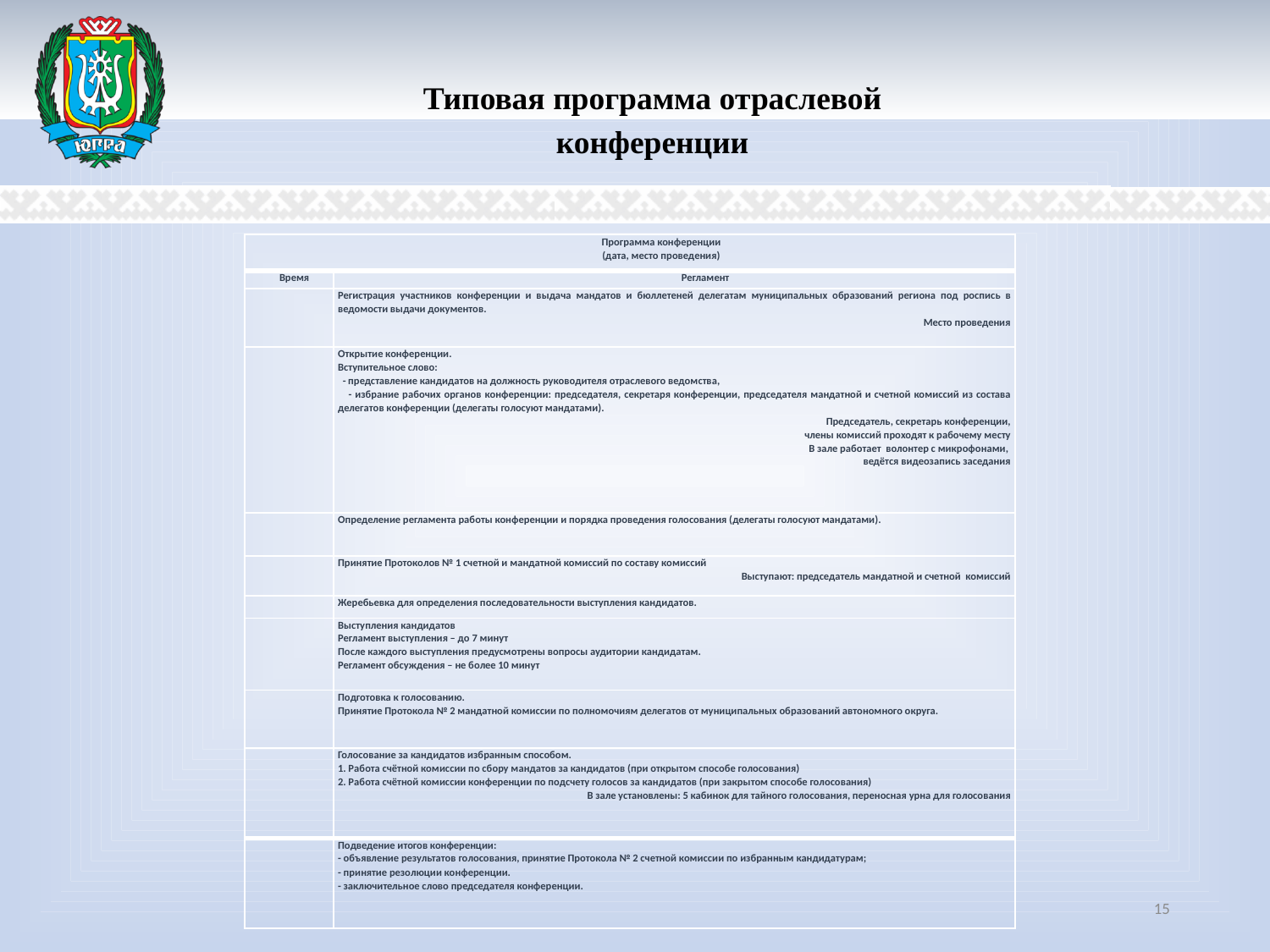

Типовая программа отраслевой конференции
| Программа конференции (дата, место проведения) |  |
| --- | --- |
| Время | Регламент |
|  | Регистрация участников конференции и выдача мандатов и бюллетеней делегатам муниципальных образований региона под роспись в ведомости выдачи документов. Место проведения |
|  | Открытие конференции. Вступительное слово: - представление кандидатов на должность руководителя отраслевого ведомства, - избрание рабочих органов конференции: председателя, секретаря конференции, председателя мандатной и счетной комиссий из состава делегатов конференции (делегаты голосуют мандатами). Председатель, секретарь конференции, члены комиссий проходят к рабочему месту В зале работает волонтер с микрофонами, ведётся видеозапись заседания |
|  | Определение регламента работы конференции и порядка проведения голосования (делегаты голосуют мандатами). |
|  | Принятие Протоколов № 1 счетной и мандатной комиссий по составу комиссий Выступают: председатель мандатной и счетной комиссий |
|  | Жеребьевка для определения последовательности выступления кандидатов. |
|  | Выступления кандидатов Регламент выступления – до 7 минут После каждого выступления предусмотрены вопросы аудитории кандидатам. Регламент обсуждения – не более 10 минут |
|  | Подготовка к голосованию. Принятие Протокола № 2 мандатной комиссии по полномочиям делегатов от муниципальных образований автономного округа. |
|  | Голосование за кандидатов избранным способом. 1. Работа счётной комиссии по сбору мандатов за кандидатов (при открытом способе голосования) 2. Работа счётной комиссии конференции по подсчету голосов за кандидатов (при закрытом способе голосования) В зале установлены: 5 кабинок для тайного голосования, переносная урна для голосования |
|  | Подведение итогов конференции: - объявление результатов голосования, принятие Протокола № 2 счетной комиссии по избранным кандидатурам; - принятие резолюции конференции. - заключительное слово председателя конференции. |
15